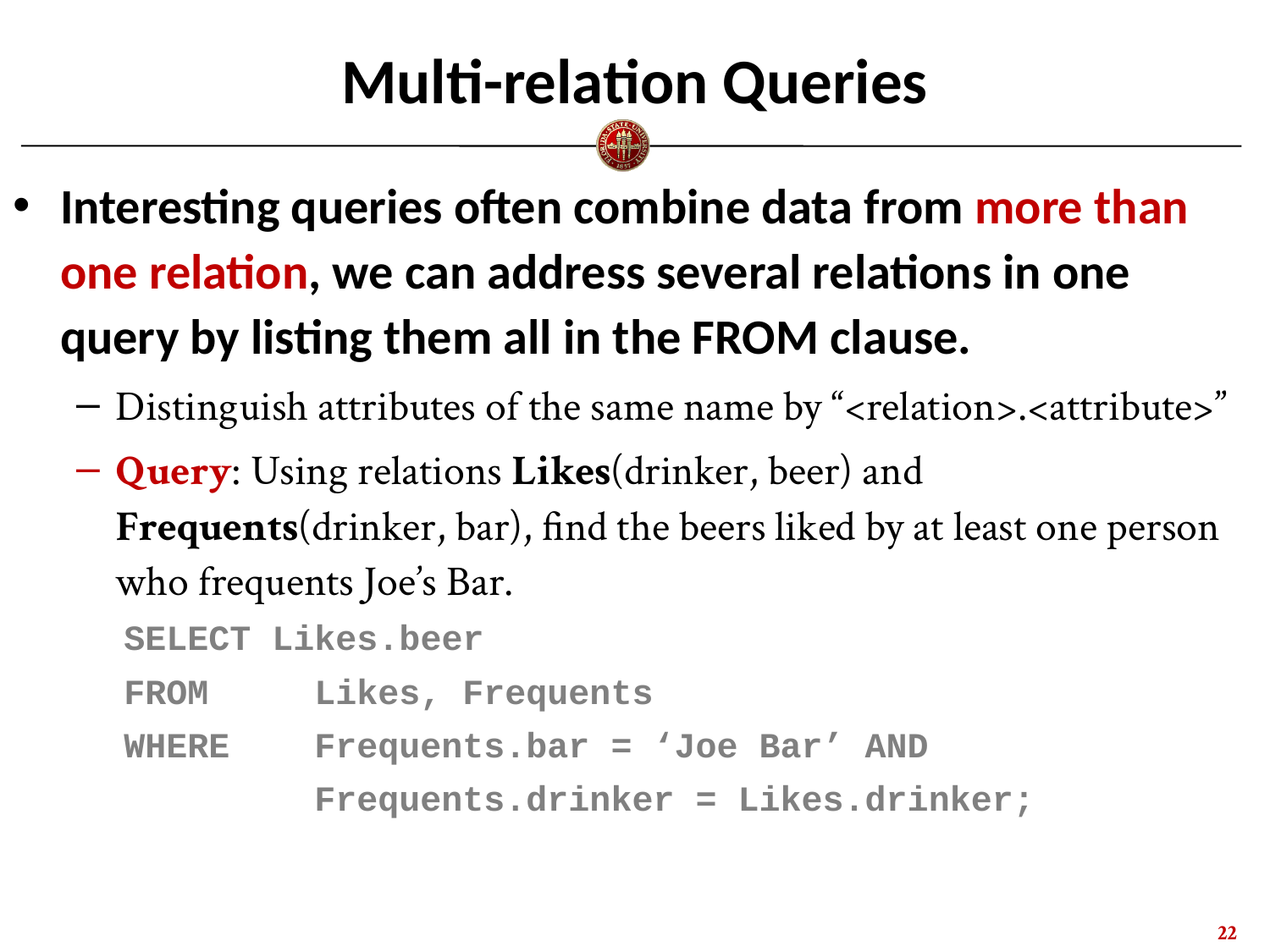

# Multi-relation Queries
Interesting queries often combine data from more than one relation, we can address several relations in one query by listing them all in the FROM clause.
Distinguish attributes of the same name by “<relation>.<attribute>”
Query: Using relations Likes(drinker, beer) and Frequents(drinker, bar), find the beers liked by at least one person who frequents Joe’s Bar.
	   SELECT Likes.beer
	   FROM 	Likes, Frequents
	   WHERE 	Frequents.bar = ‘Joe Bar’ AND
			Frequents.drinker = Likes.drinker;

22